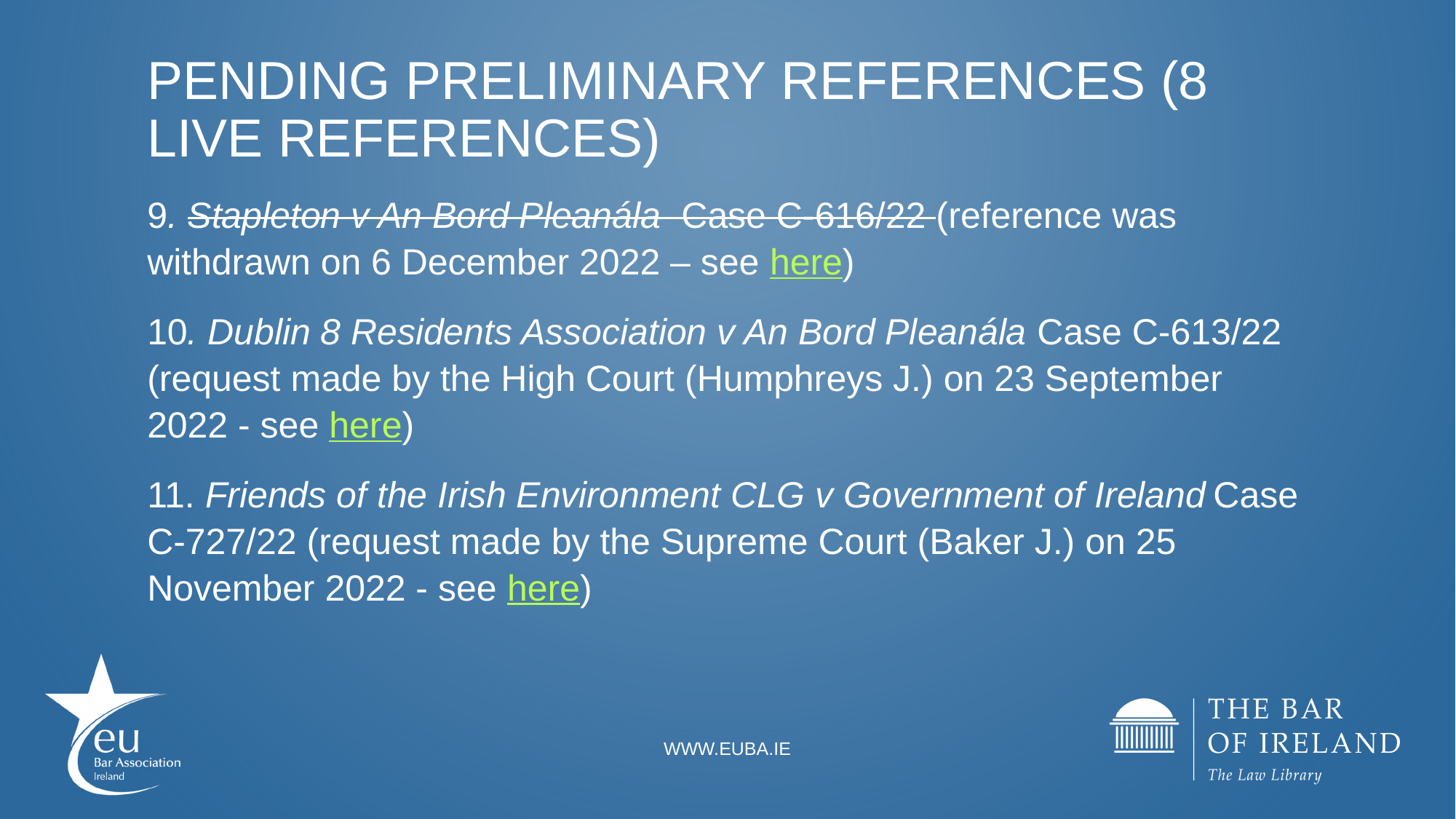

# Pending Preliminary References (8 live references)
9. Stapleton v An Bord Pleanála  Case C-616/22 (reference was withdrawn on 6 December 2022 – see here)
10. Dublin 8 Residents Association v An Bord Pleanála Case C-613/22 (request made by the High Court (Humphreys J.) on 23 September 2022 - see here)
11. Friends of the Irish Environment CLG v Government of Ireland Case C-727/22 (request made by the Supreme Court (Baker J.) on 25 November 2022 - see here)
www.EUBA.ie